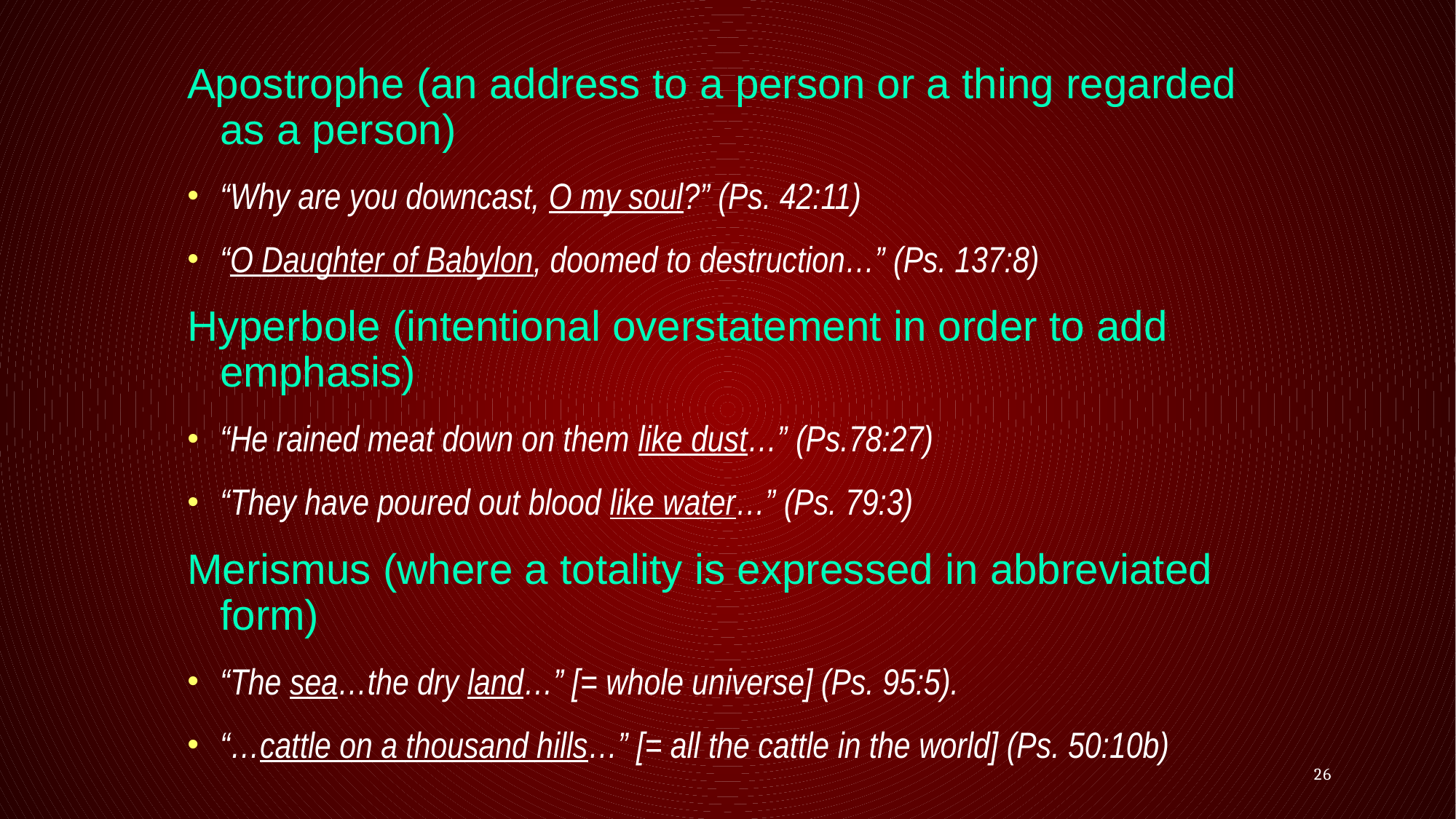

Apostrophe (an address to a person or a thing regarded as a person)
“Why are you downcast, O my soul?” (Ps. 42:11)
“O Daughter of Babylon, doomed to destruction…” (Ps. 137:8)
Hyperbole (intentional overstatement in order to add emphasis)
“He rained meat down on them like dust…” (Ps.78:27)
“They have poured out blood like water…” (Ps. 79:3)
Merismus (where a totality is expressed in abbreviated form)
“The sea…the dry land…” [= whole universe] (Ps. 95:5).
“…cattle on a thousand hills…” [= all the cattle in the world] (Ps. 50:10b)
26